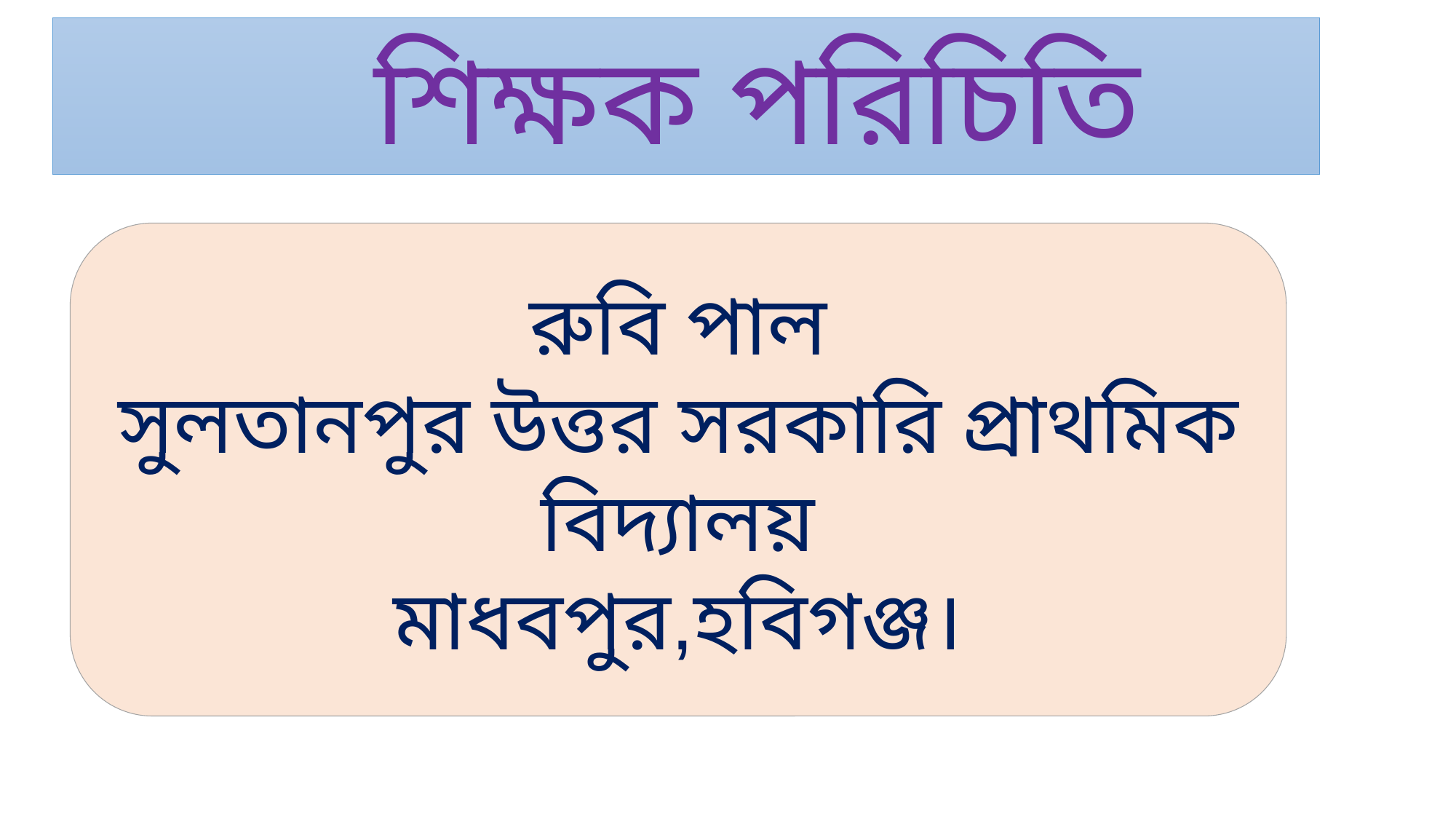

শিক্ষক পরিচিতি
#
রুবি পাল
সুলতানপুর উত্তর সরকারি প্রাথমিক বিদ্যালয়
মাধবপুর,হবিগঞ্জ।